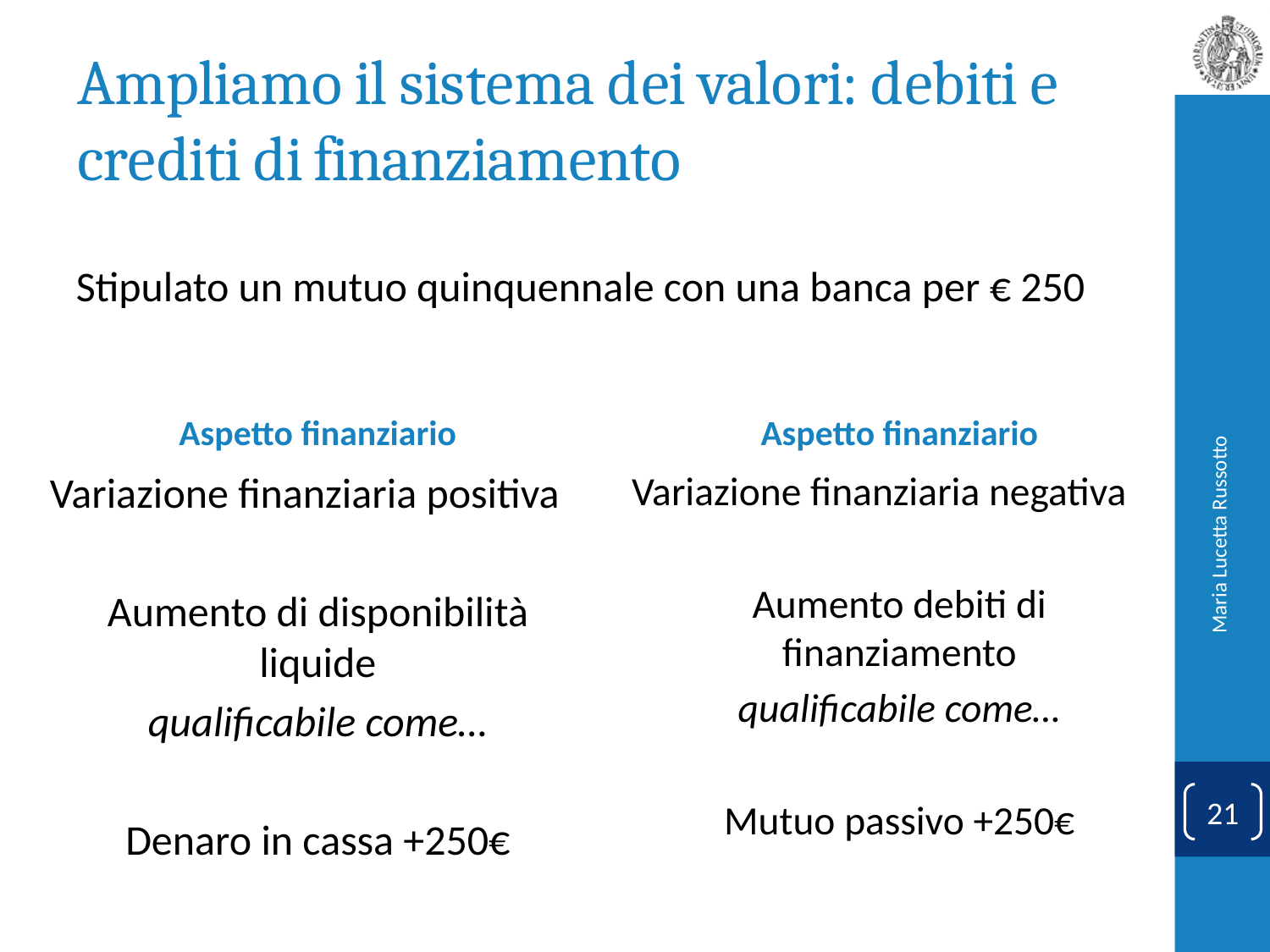

# Ampliamo il sistema dei valori: debiti e crediti di finanziamento
Stipulato un mutuo quinquennale con una banca per € 250
Aspetto finanziario
Aspetto finanziario
Variazione finanziaria positiva

Aumento di disponibilità liquide
qualificabile come…

Denaro in cassa +250€
Variazione finanziaria negativa

Aumento debiti di finanziamento
qualificabile come…

Mutuo passivo +250€
Maria Lucetta Russotto
21